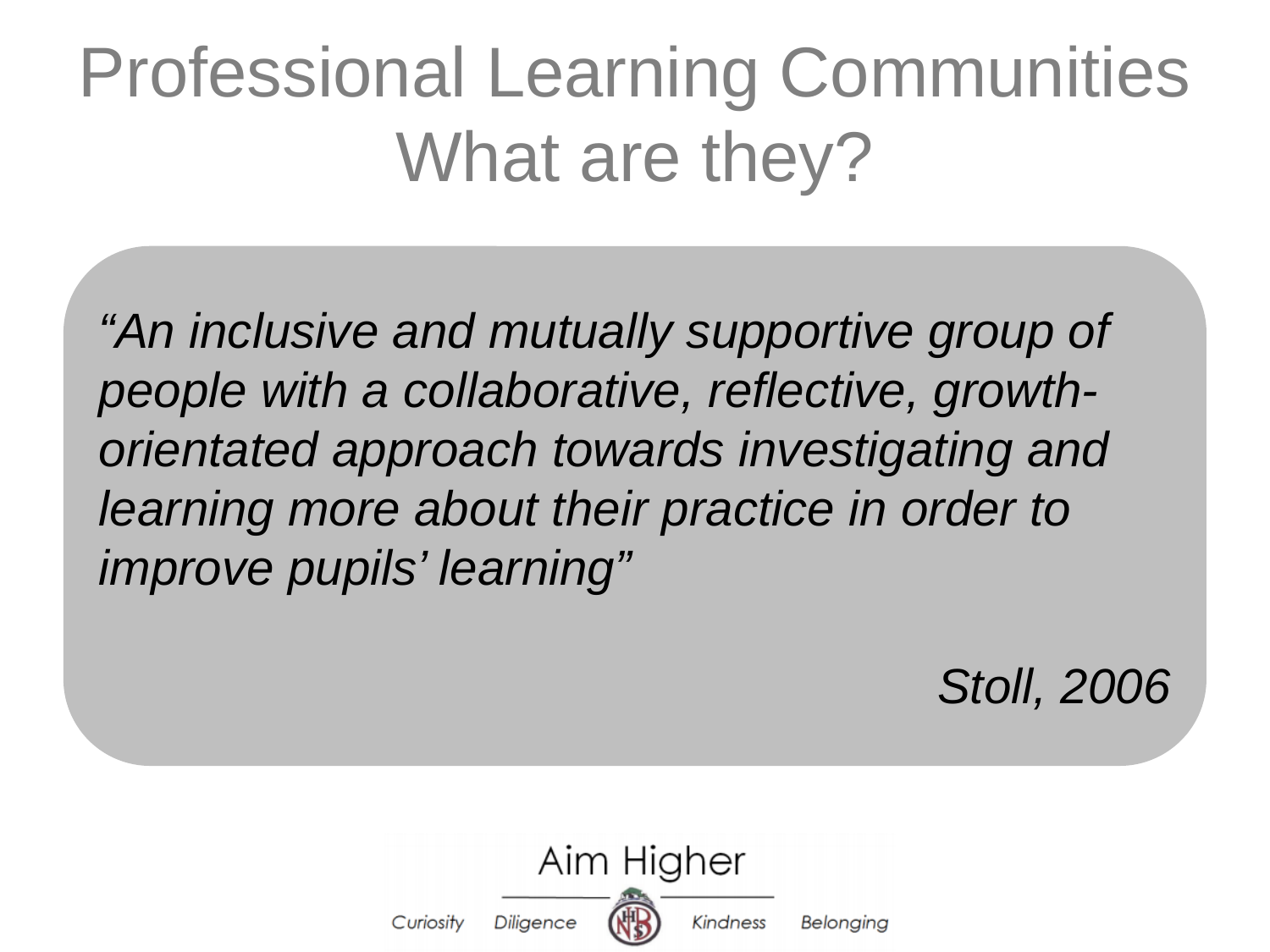

Professional Learning Communities
What are they?
“An inclusive and mutually supportive group of people with a collaborative, reflective, growth-orientated approach towards investigating and learning more about their practice in order to improve pupils’ learning”

Stoll, 2006